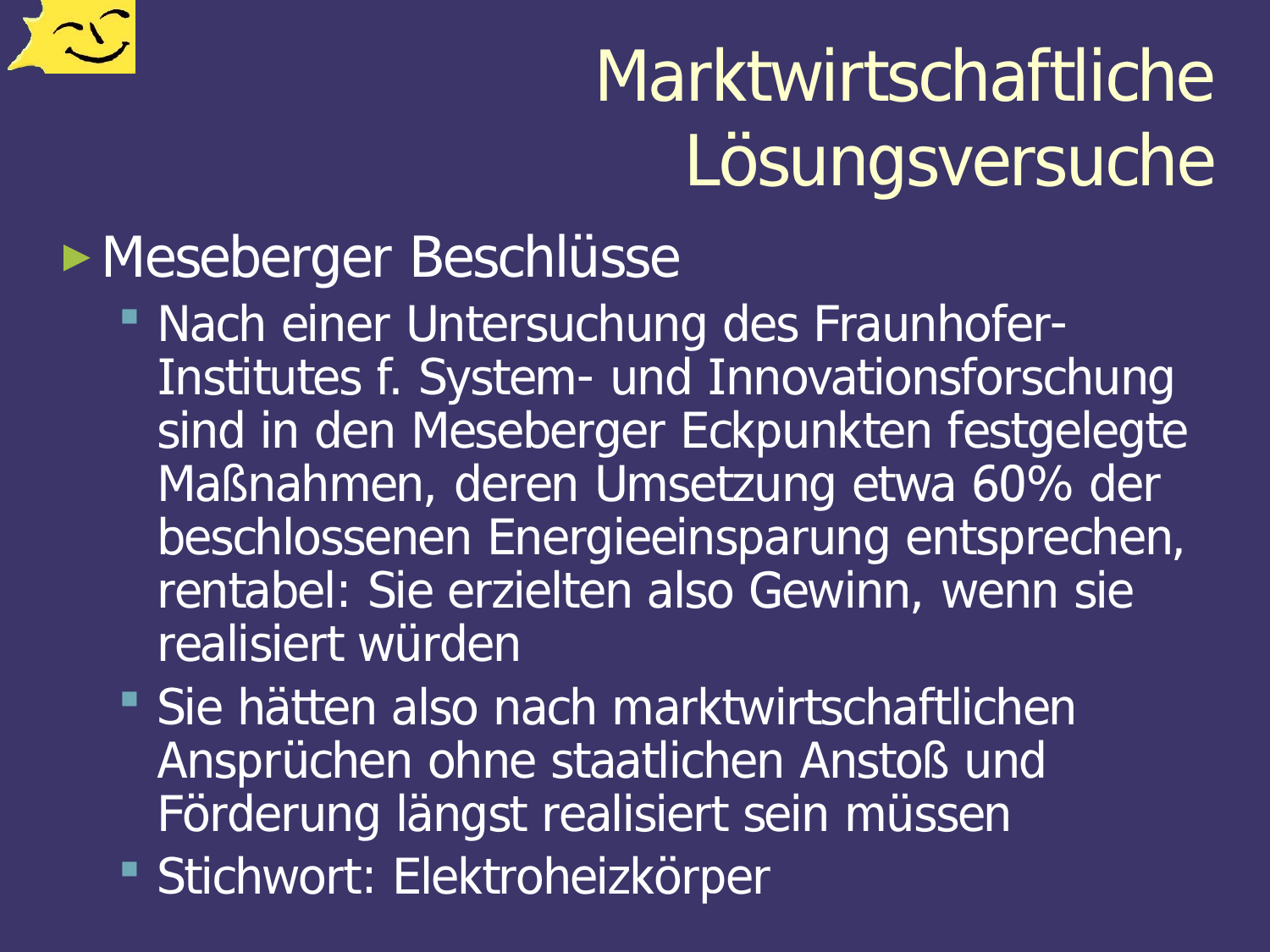

# Marktwirtschaftliche Lösungsversuche
Meseberger Beschlüsse
Nach einer Untersuchung des Fraunhofer-Institutes f. System- und Innovationsforschung sind in den Meseberger Eckpunkten festgelegte Maßnahmen, deren Umsetzung etwa 60% der beschlossenen Energieeinsparung entsprechen, rentabel: Sie erzielten also Gewinn, wenn sie realisiert würden
Sie hätten also nach marktwirtschaftlichen Ansprüchen ohne staatlichen Anstoß und Förderung längst realisiert sein müssen
Stichwort: Elektroheizkörper